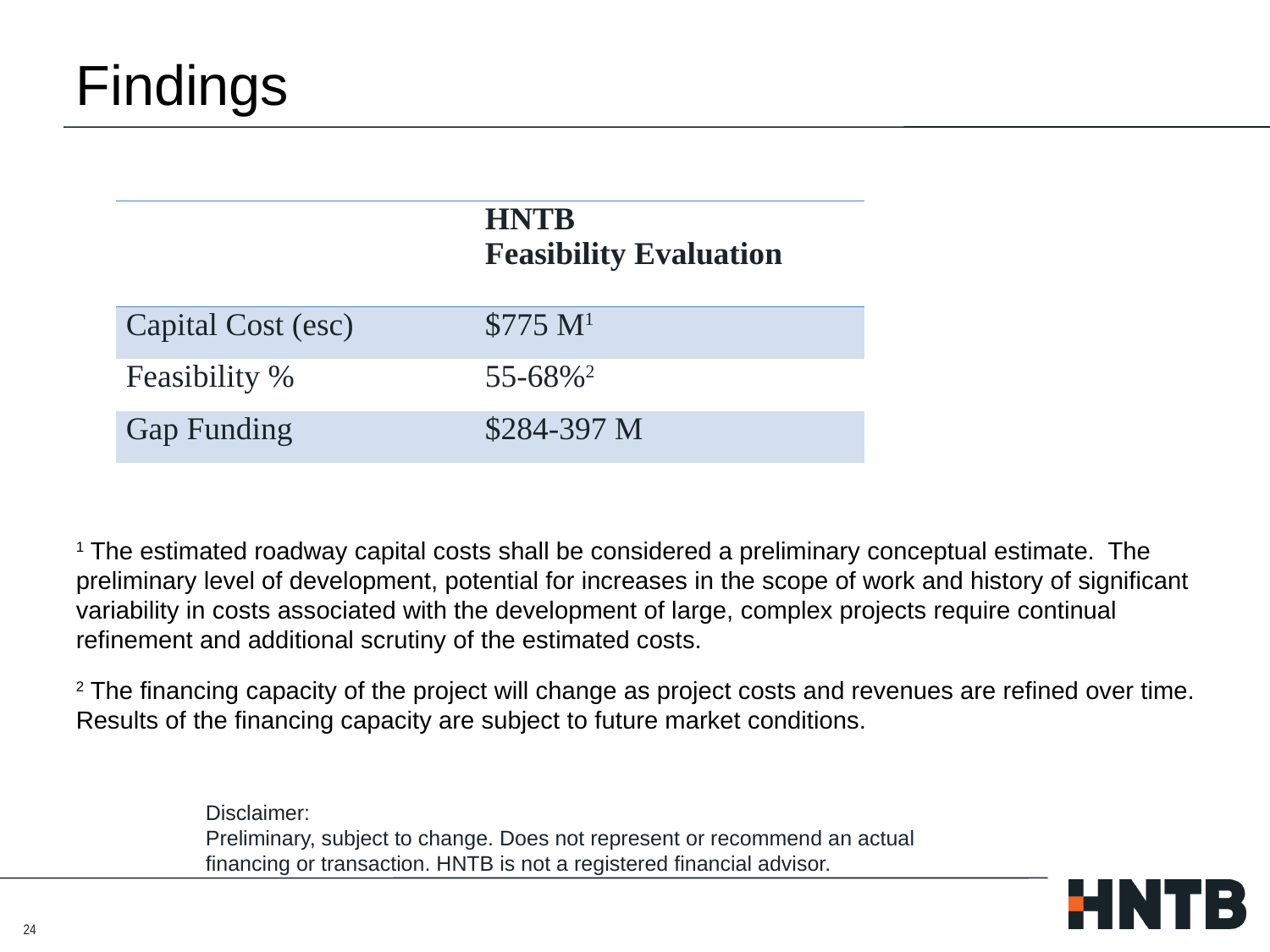

# Findings

1 The estimated roadway capital costs shall be considered a preliminary conceptual estimate.  The preliminary level of development, potential for increases in the scope of work and history of significant variability in costs associated with the development of large, complex projects require continual refinement and additional scrutiny of the estimated costs.
2 The financing capacity of the project will change as project costs and revenues are refined over time. Results of the financing capacity are subject to future market conditions.
|  | HNTB Feasibility Evaluation |
| --- | --- |
| Capital Cost (esc) | $775 M1 |
| Feasibility % | 55-68%2 |
| Gap Funding | $284-397 M |
Disclaimer:
Preliminary, subject to change. Does not represent or recommend an actual financing or transaction. HNTB is not a registered financial advisor.
24